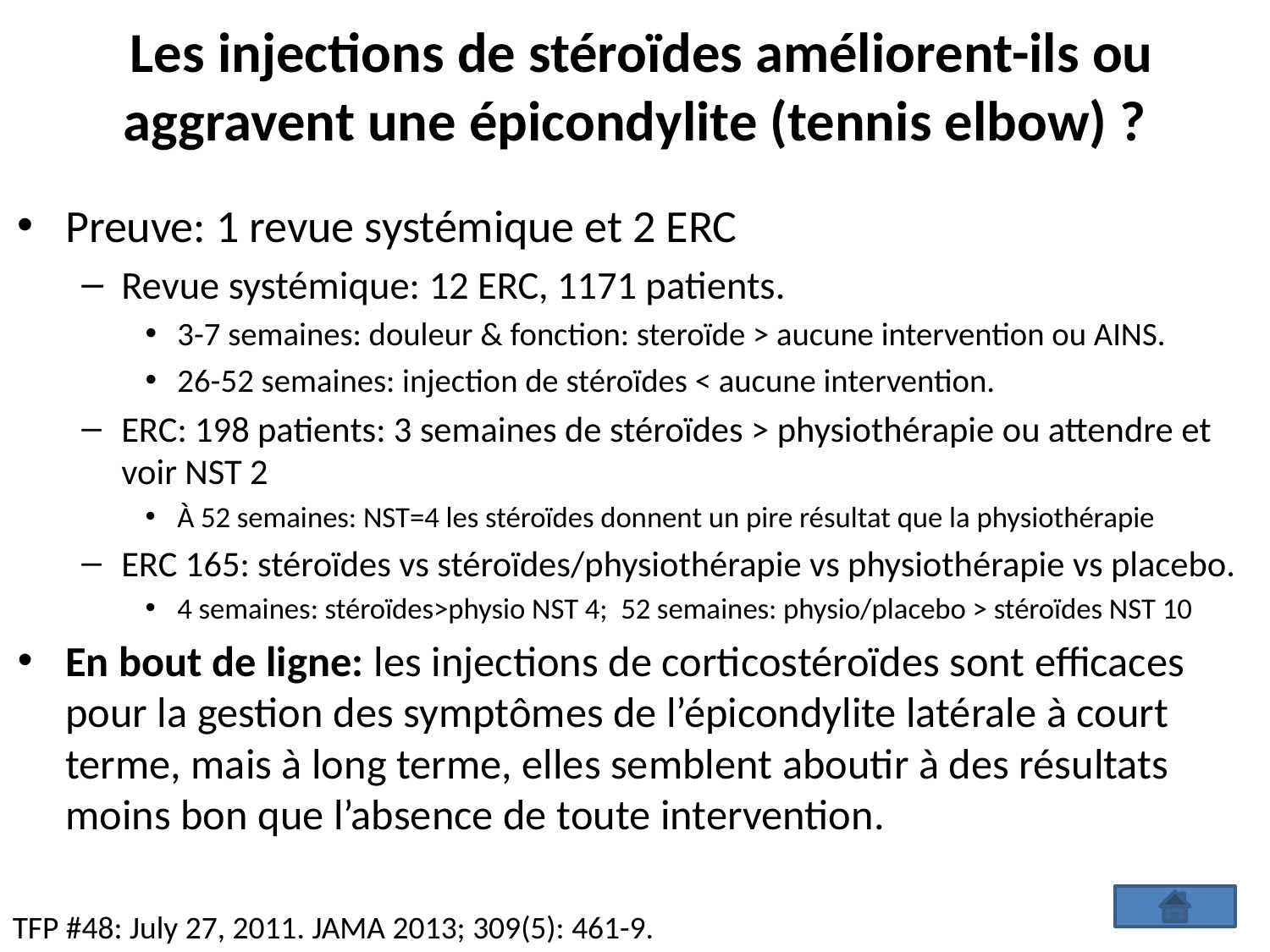

# Les injections de stéroïdes améliorent-ils ou aggravent une épicondylite (tennis elbow) ?
Preuve: 1 revue systémique et 2 ERC
Revue systémique: 12 ERC, 1171 patients.
3-7 semaines: douleur & fonction: steroïde > aucune intervention ou AINS.
26-52 semaines: injection de stéroïdes < aucune intervention.
ERC: 198 patients: 3 semaines de stéroïdes > physiothérapie ou attendre et voir NST 2
À 52 semaines: NST=4 les stéroïdes donnent un pire résultat que la physiothérapie
ERC 165: stéroïdes vs stéroïdes/physiothérapie vs physiothérapie vs placebo.
4 semaines: stéroïdes>physio NST 4;  52 semaines: physio/placebo > stéroïdes NST 10
En bout de ligne: les injections de corticostéroïdes sont efficaces pour la gestion des symptômes de l’épicondylite latérale à court terme, mais à long terme, elles semblent aboutir à des résultats moins bon que l’absence de toute intervention.

TFP #48: July 27, 2011. JAMA 2013; 309(5): 461-9.